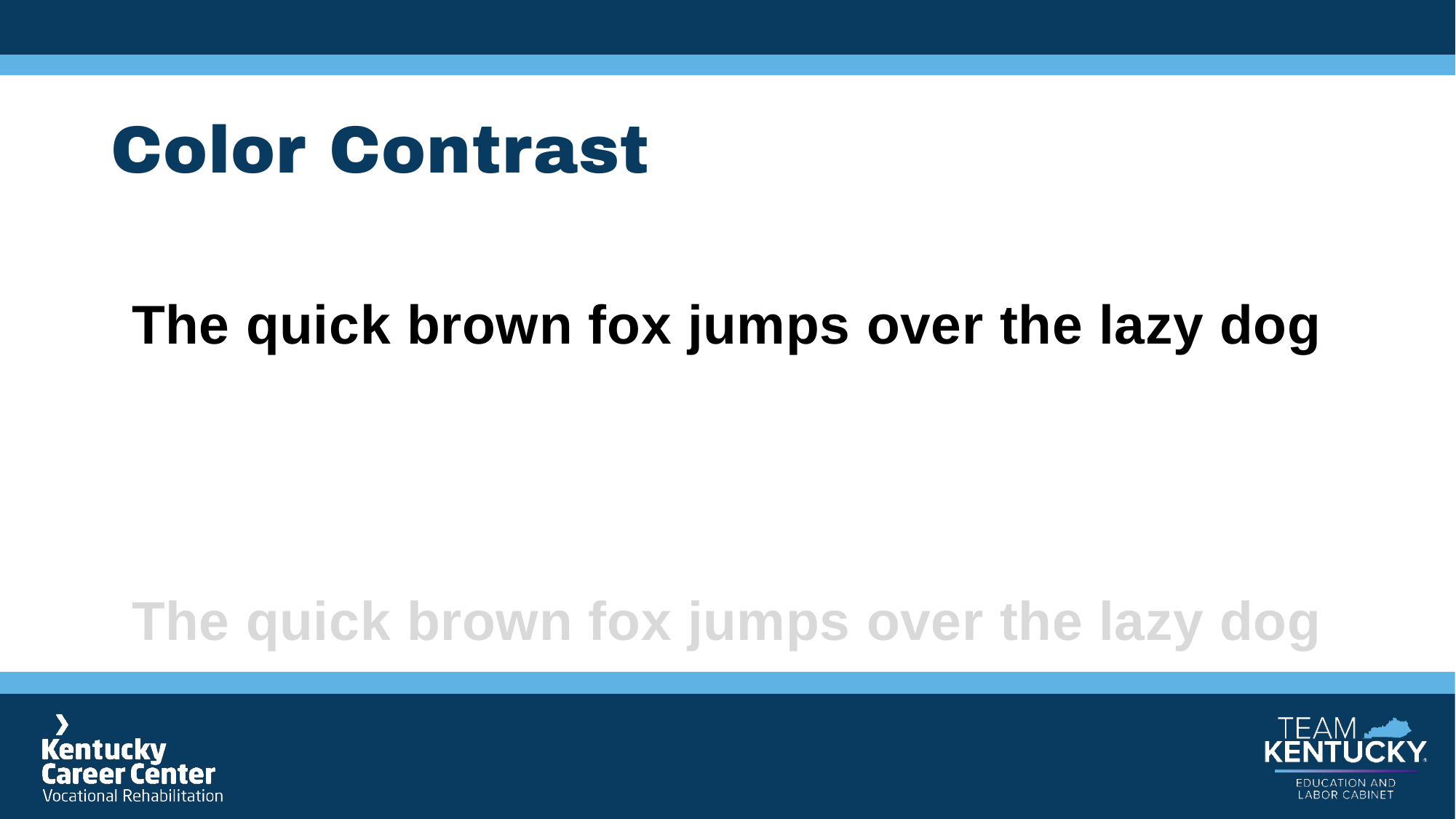

# Color Contrast

The quick brown fox jumps over the lazy dog

The quick brown fox jumps over the lazy dog